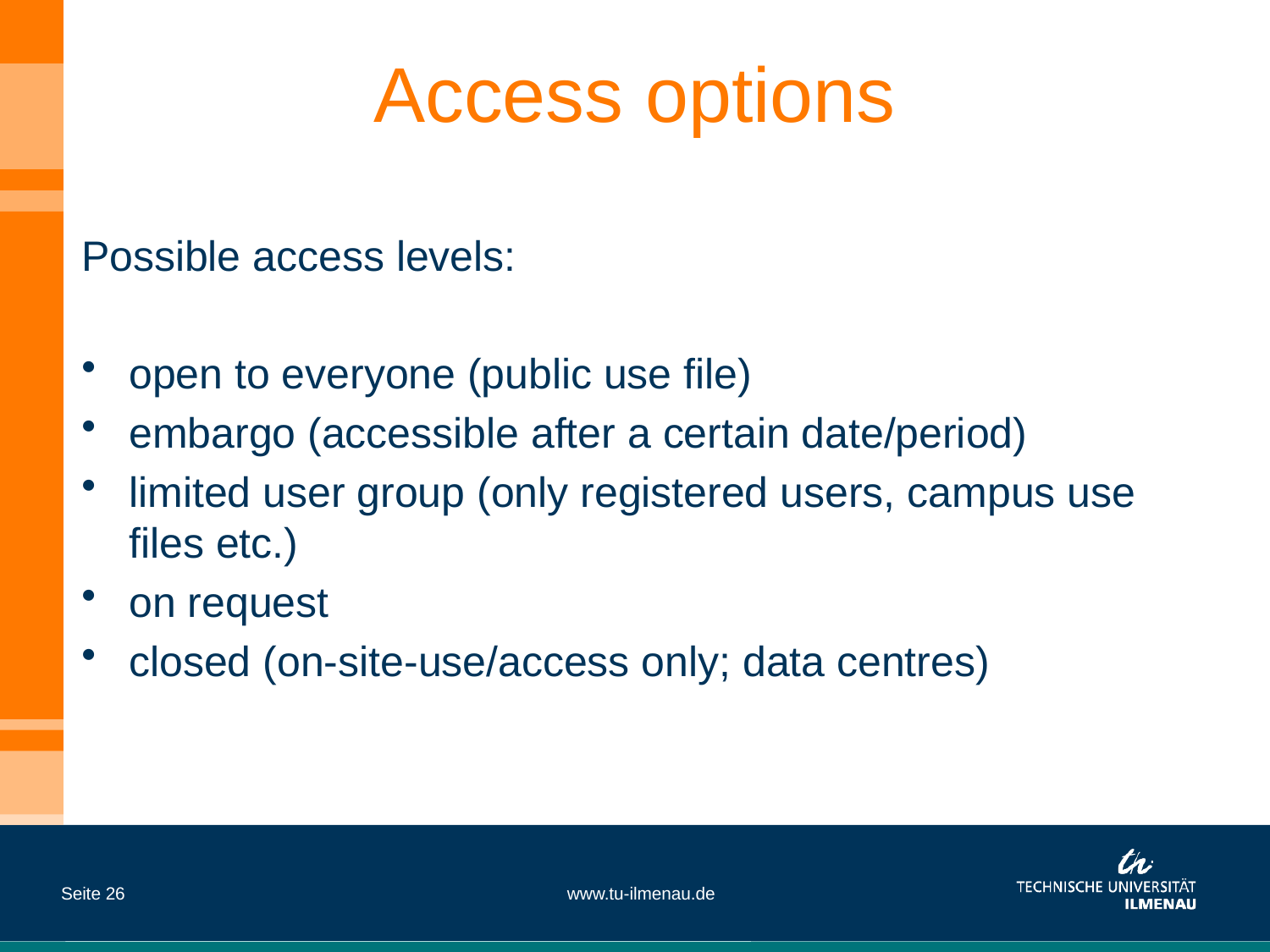

# Access options
Possible access levels:

open to everyone (public use file)
embargo (accessible after a certain date/period)
limited user group (only registered users, campus use files etc.)
on request
closed (on-site-use/access only; data centres)
Seite 26
Datum
www.tu-ilmenau.de